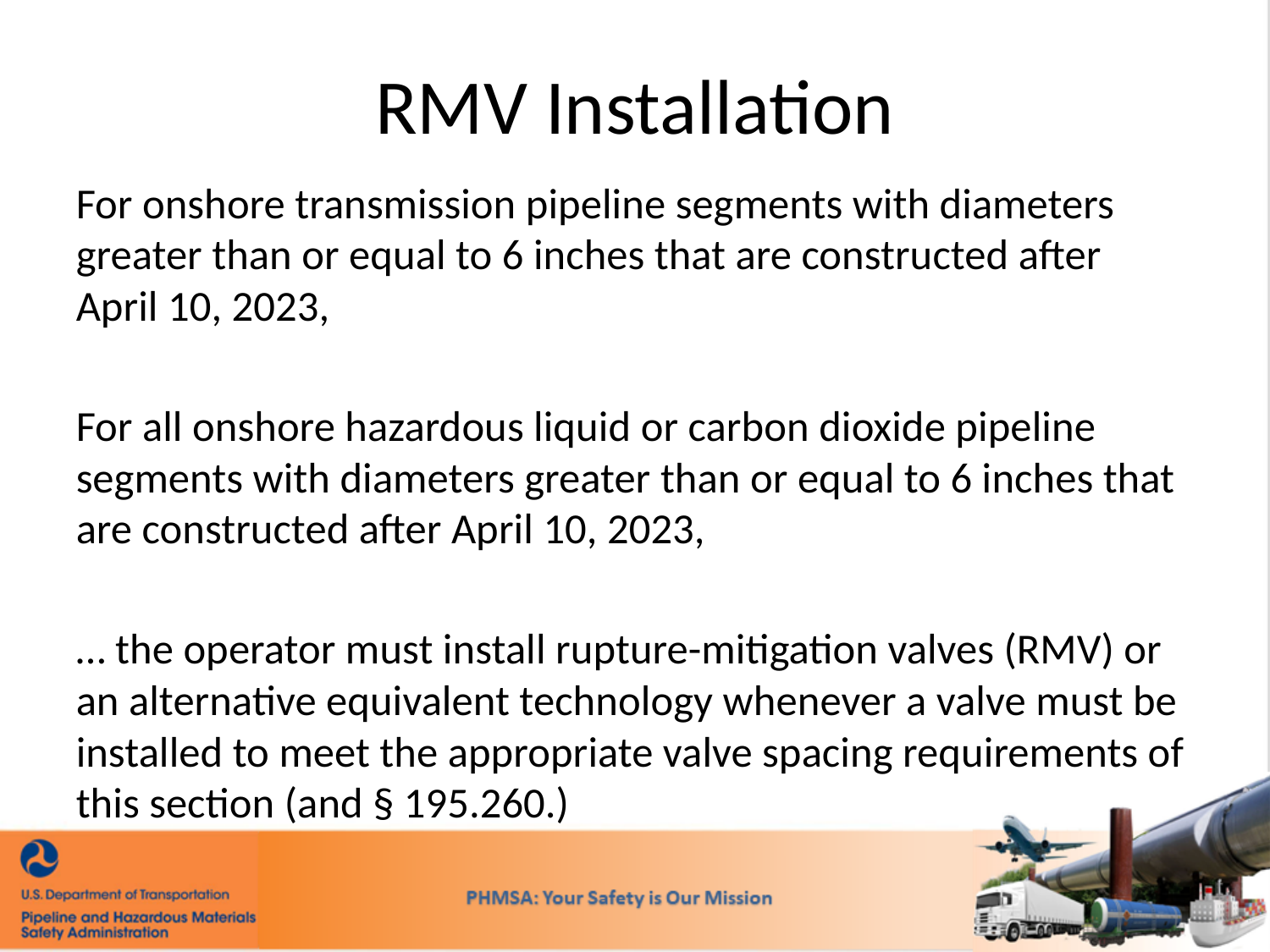

#
RMV Installation
For onshore transmission pipeline segments with diameters greater than or equal to 6 inches that are constructed after April 10, 2023,

For all onshore hazardous liquid or carbon dioxide pipeline segments with diameters greater than or equal to 6 inches that are constructed after April 10, 2023,

… the operator must install rupture-mitigation valves (RMV) or an alternative equivalent technology whenever a valve must be installed to meet the appropriate valve spacing requirements of this section (and § 195.260.)